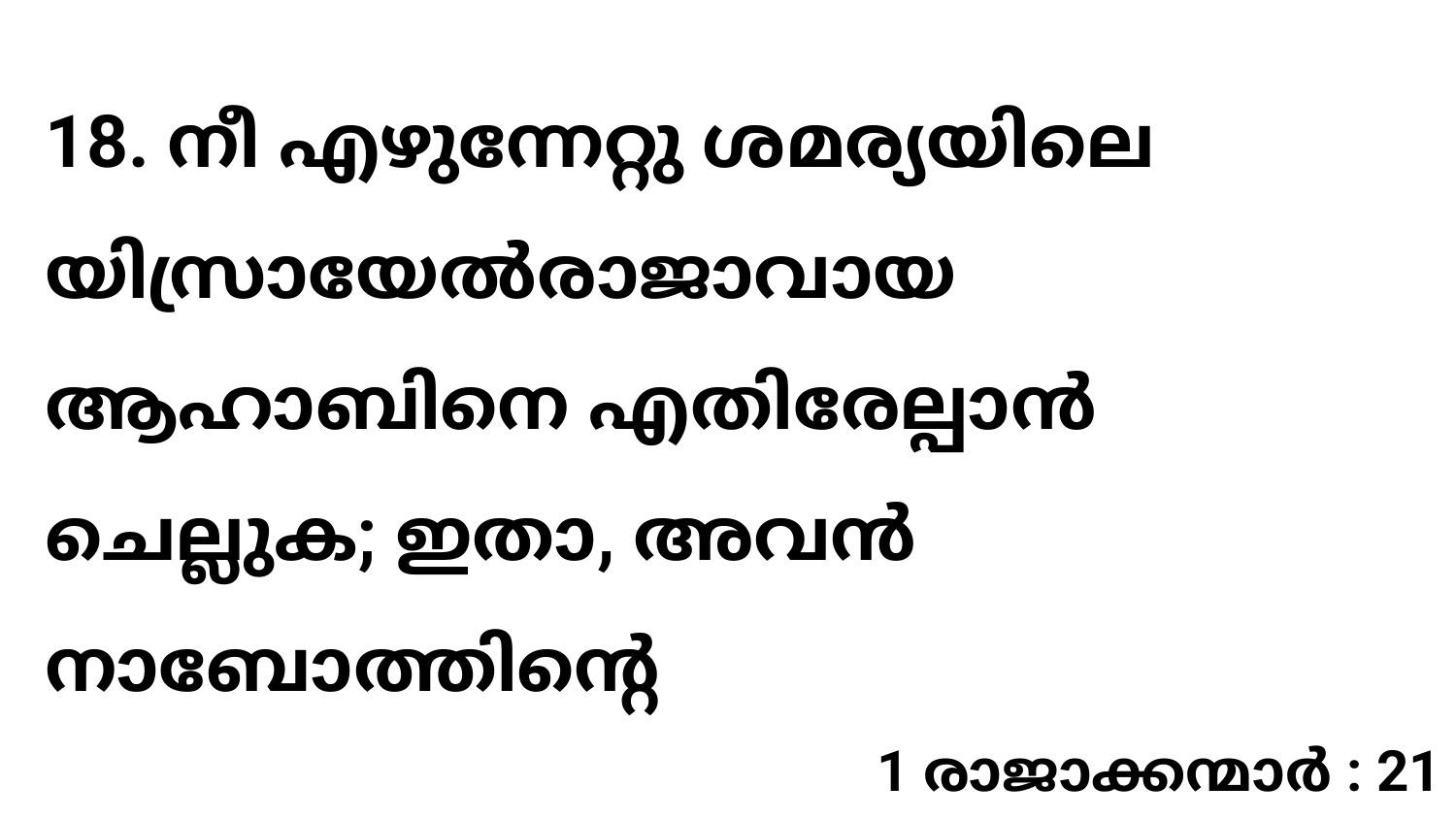

18. നീ എഴുന്നേറ്റു ശമര്യയിലെ യിസ്രായേൽരാജാവായ ആഹാബിനെ എതിരേല്പാൻ ചെല്ലുക; ഇതാ, അവൻ നാബോത്തിന്റെ
1 രാജാക്കന്മാർ : 21